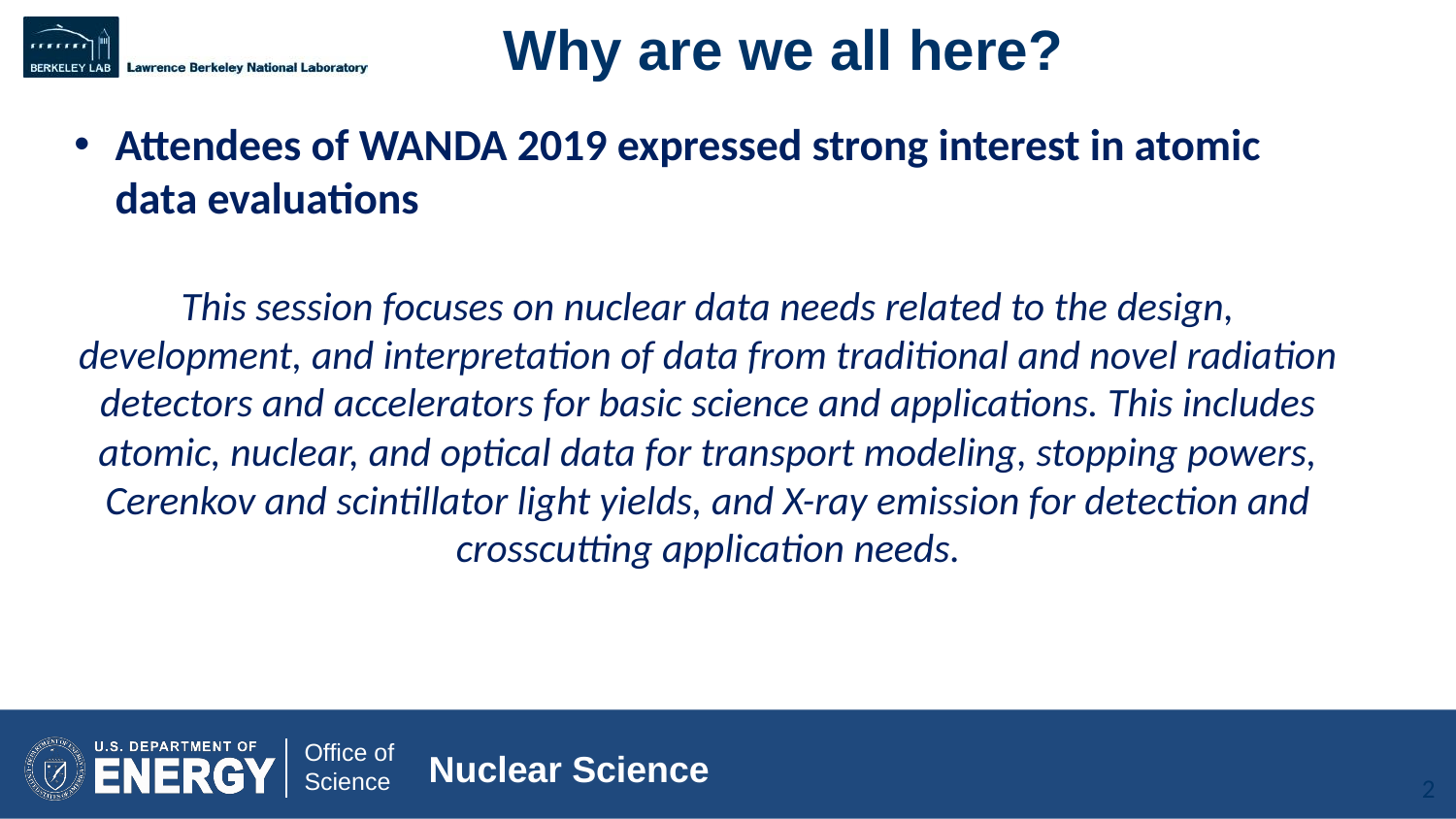

# Why are we all here?
Attendees of WANDA 2019 expressed strong interest in atomic data evaluations

This session focuses on nuclear data needs related to the design, development, and interpretation of data from traditional and novel radiation detectors and accelerators for basic science and applications. This includes atomic, nuclear, and optical data for transport modeling, stopping powers, Cerenkov and scintillator light yields, and X-ray emission for detection and crosscutting application needs.

2